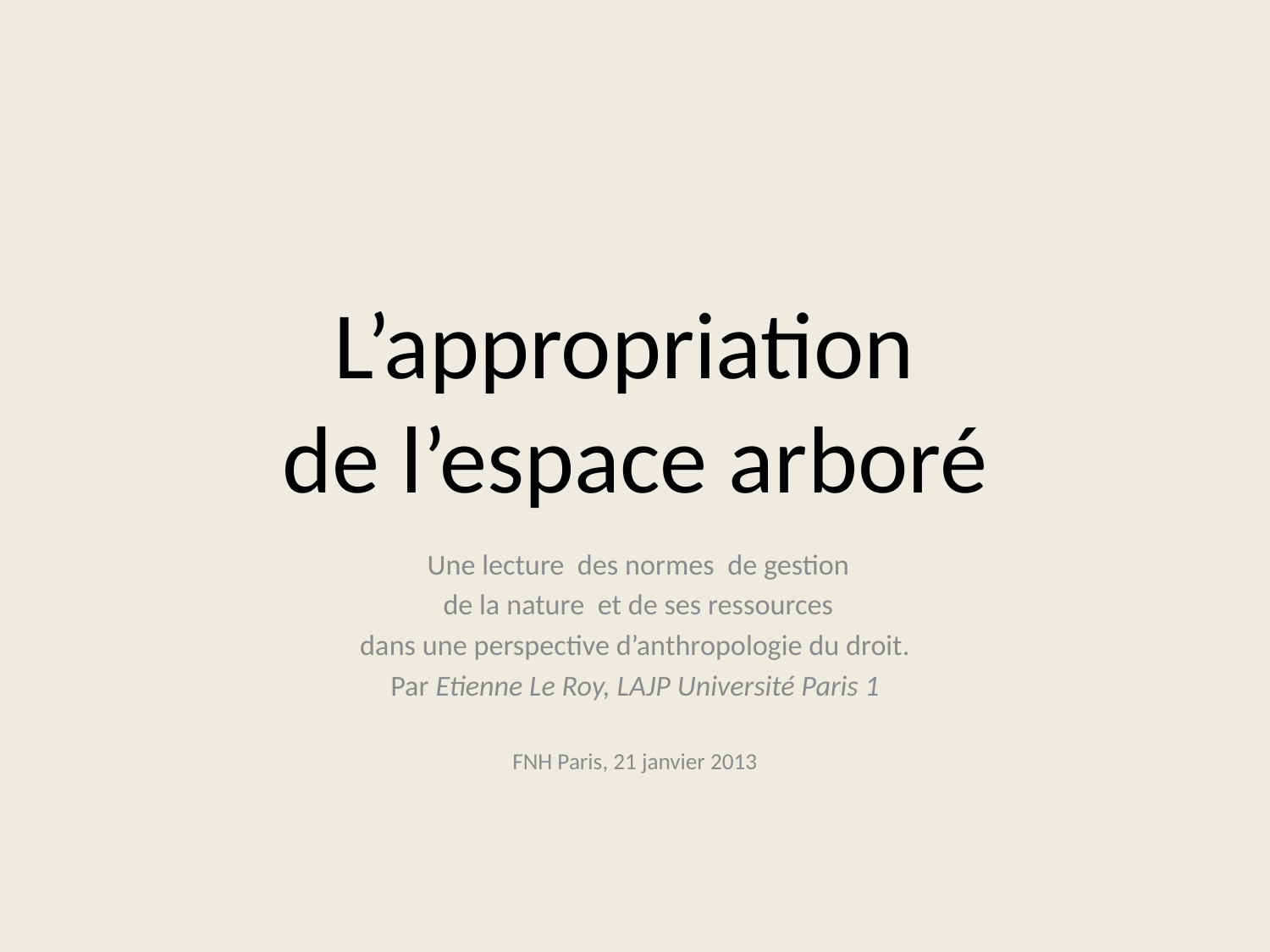

# L’appropriation de l’espace arboré
 Une lecture  des normes  de gestion
 de la nature  et de ses ressources
dans une perspective d’anthropologie du droit.
Par Etienne Le Roy, LAJP Université Paris 1

FNH Paris, 21 janvier 2013